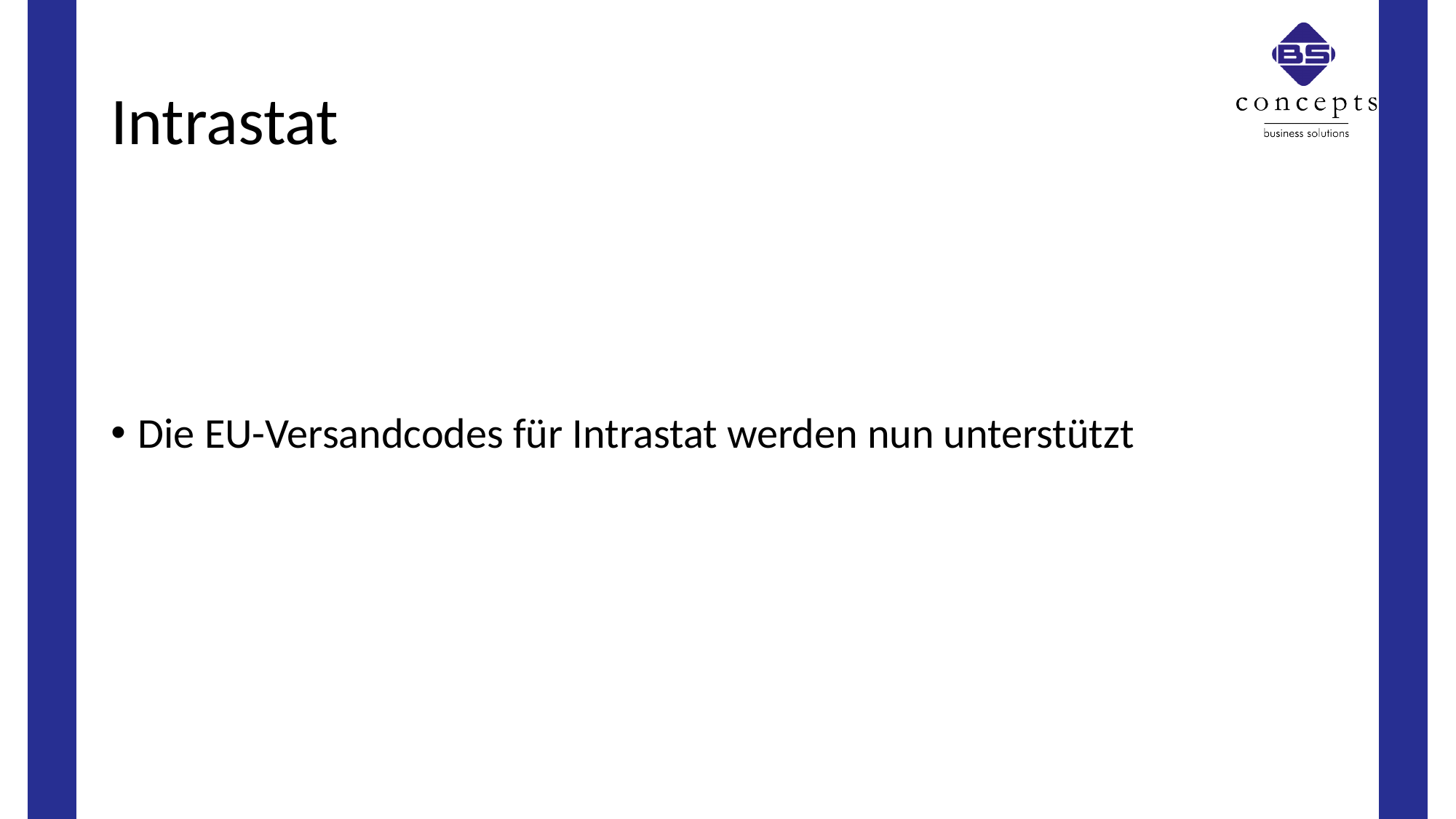

# Intrastat

Die EU-Versandcodes für Intrastat werden nun unterstützt